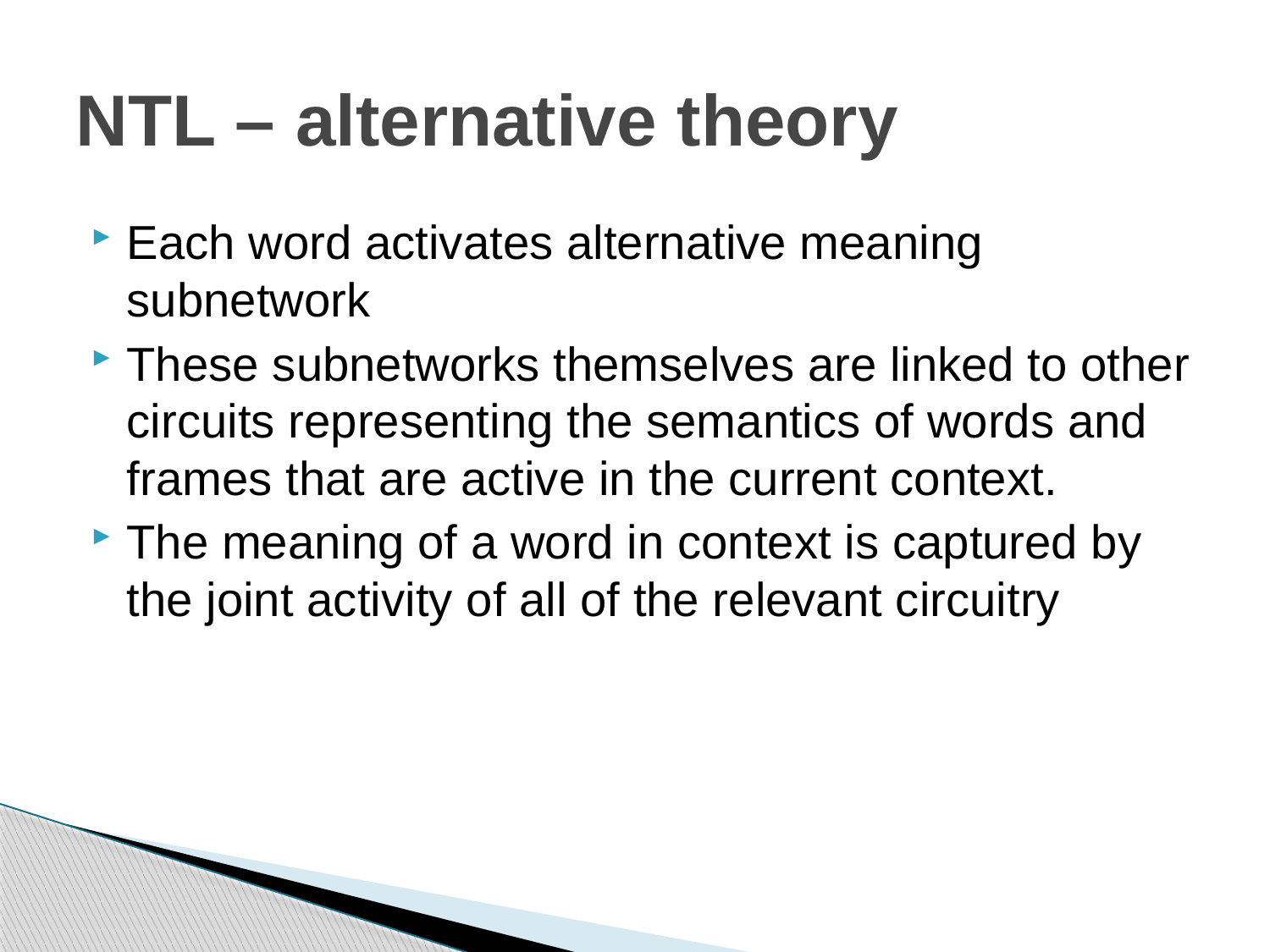

# NTL – alternative theory
Each word activates alternative meaning subnetwork
These subnetworks themselves are linked to other circuits representing the semantics of words and frames that are active in the current context.
The meaning of a word in context is captured by the joint activity of all of the relevant circuitry